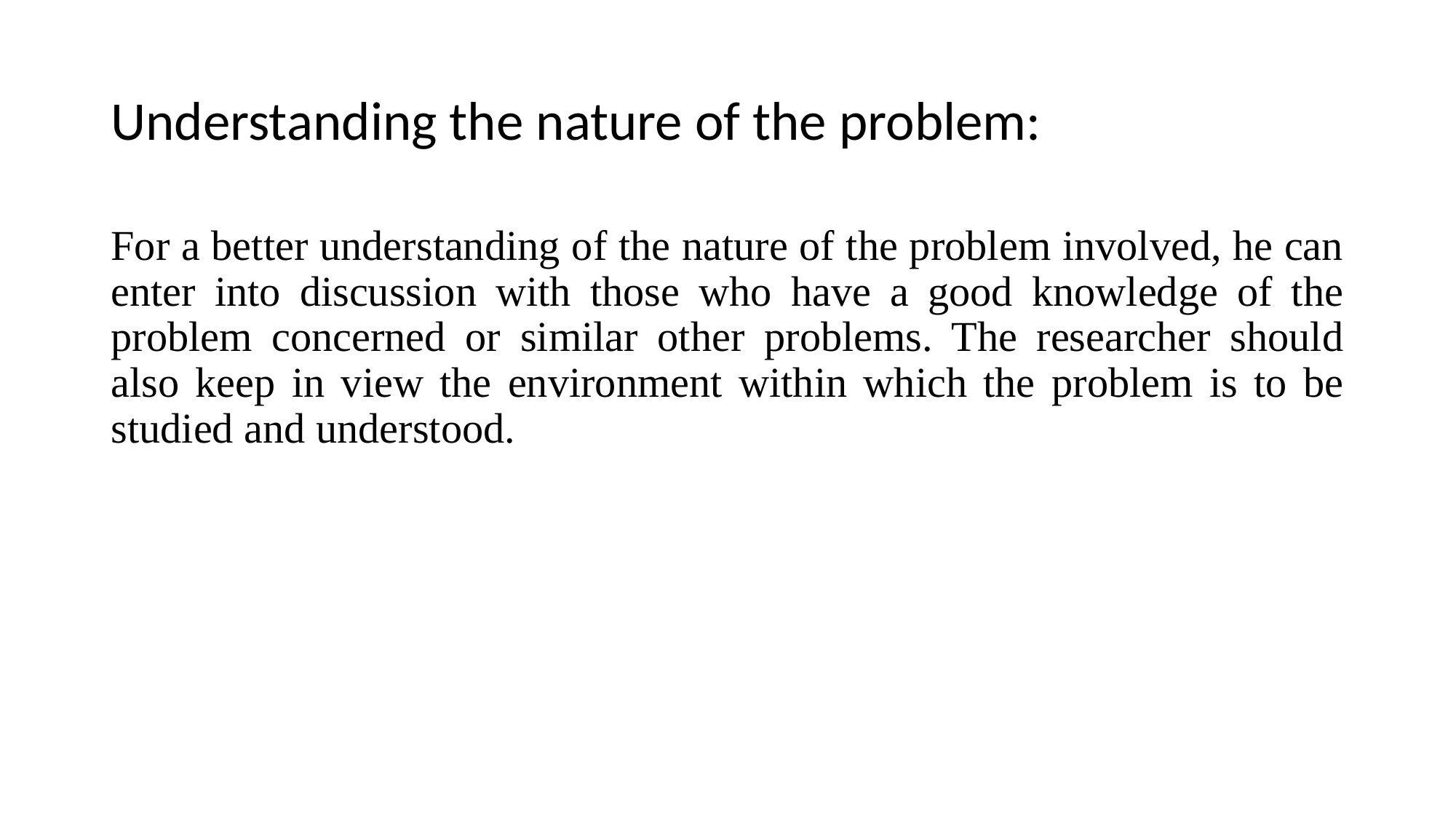

# Understanding the nature of the problem:
For a better understanding of the nature of the problem involved, he can enter into discussion with those who have a good knowledge of the problem concerned or similar other problems. The researcher should also keep in view the environment within which the problem is to be studied and understood.